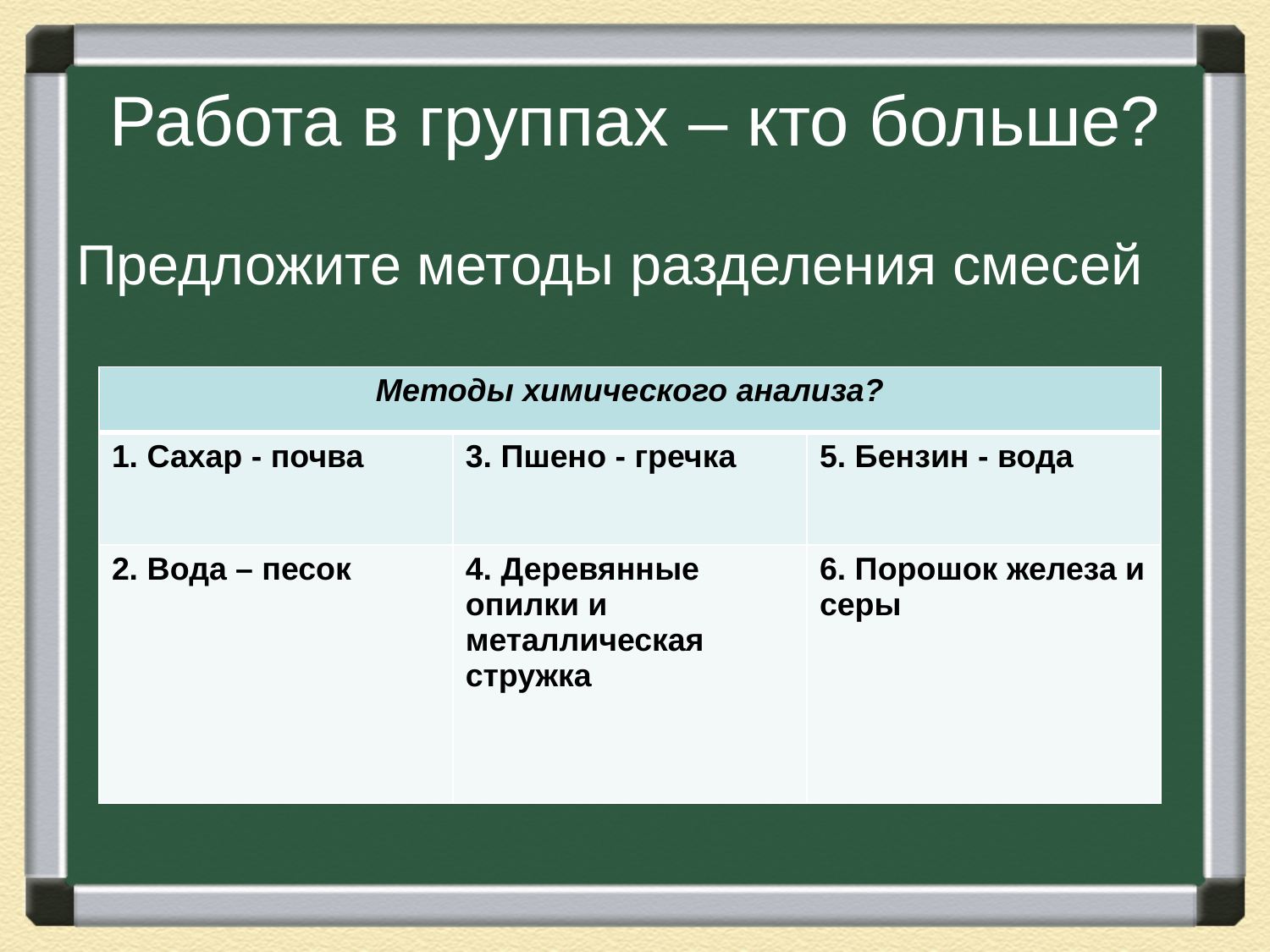

# Работа в группах – кто больше?
Предложите методы разделения смесей

| Методы химического анализа? |  |  |
| --- | --- | --- |
| 1. Сахар - почва | 3. Пшено - гречка | 5. Бензин - вода |
| 2. Вода – песок | 4. Деревянные опилки и металлическая стружка | 6. Порошок железа и серы |